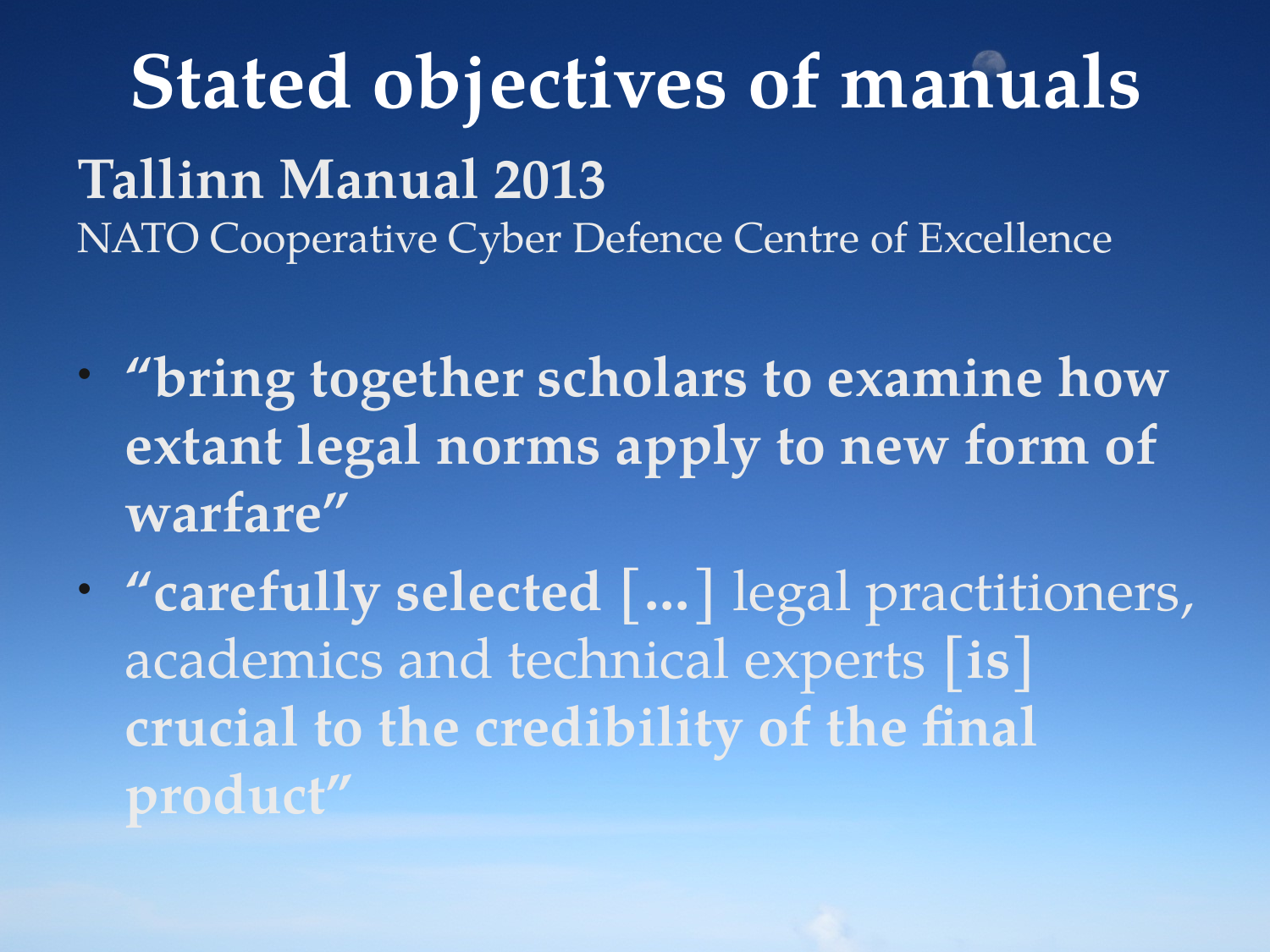

# Stated objectives of manuals
Tallinn Manual 2013
NATO Cooperative Cyber Defence Centre of Excellence
“bring together scholars to examine how extant legal norms apply to new form of warfare”
“carefully selected […] legal practitioners, academics and technical experts [is] crucial to the credibility of the final product”